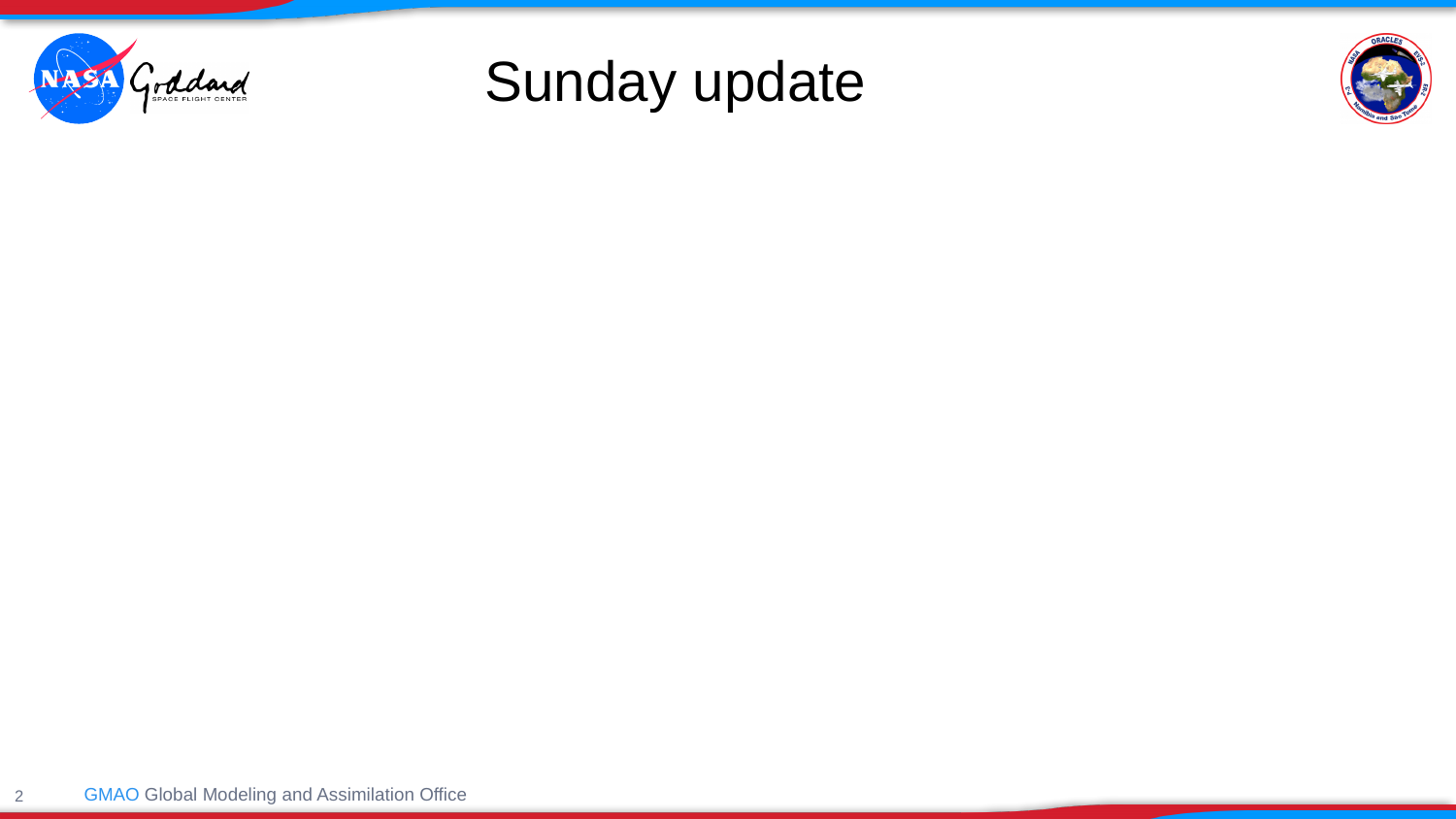

# Sunday update

GMAO Global Modeling and Assimilation Office
2